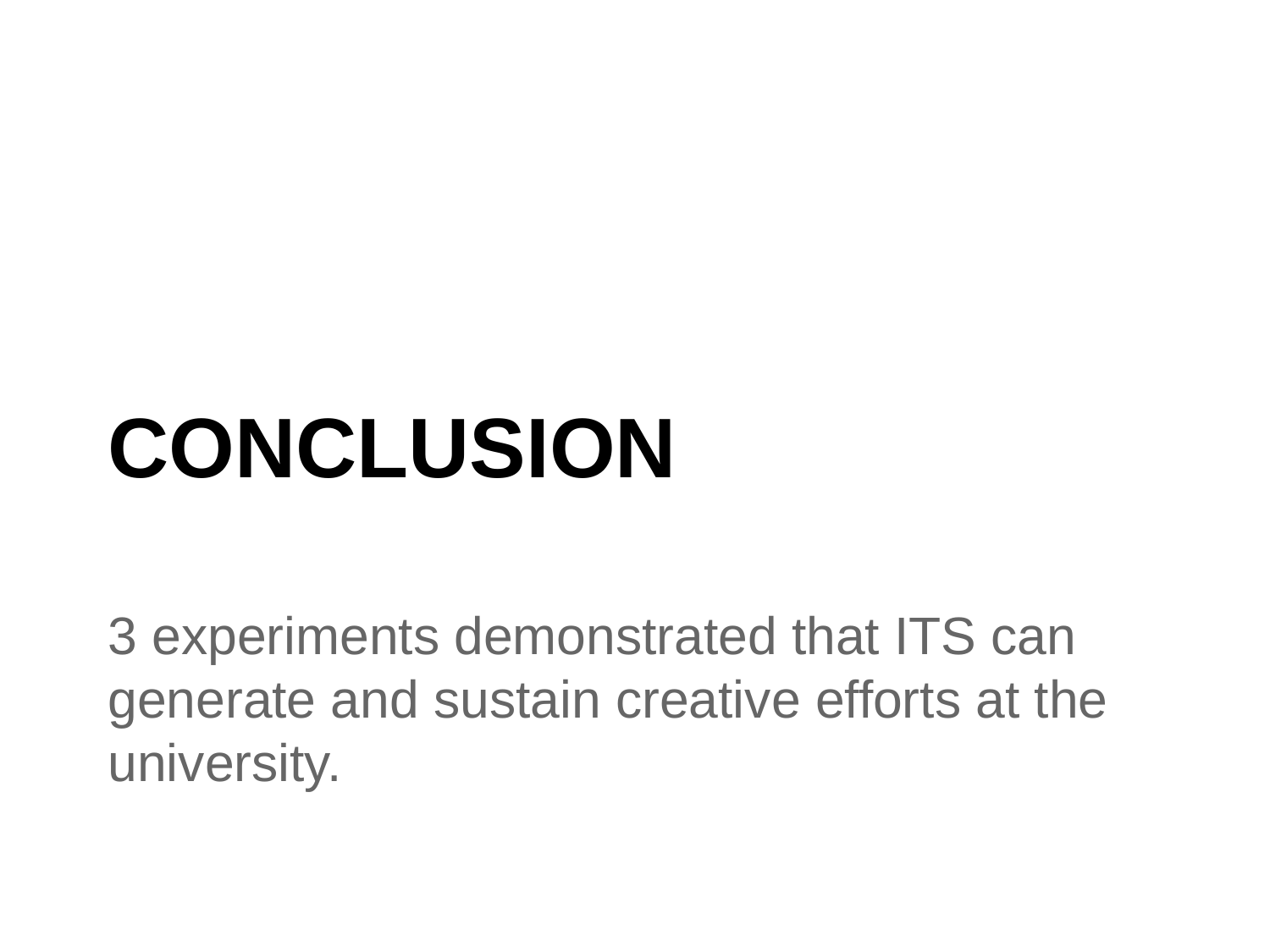

# CONCLUSION
3 experiments demonstrated that ITS can generate and sustain creative efforts at the university.